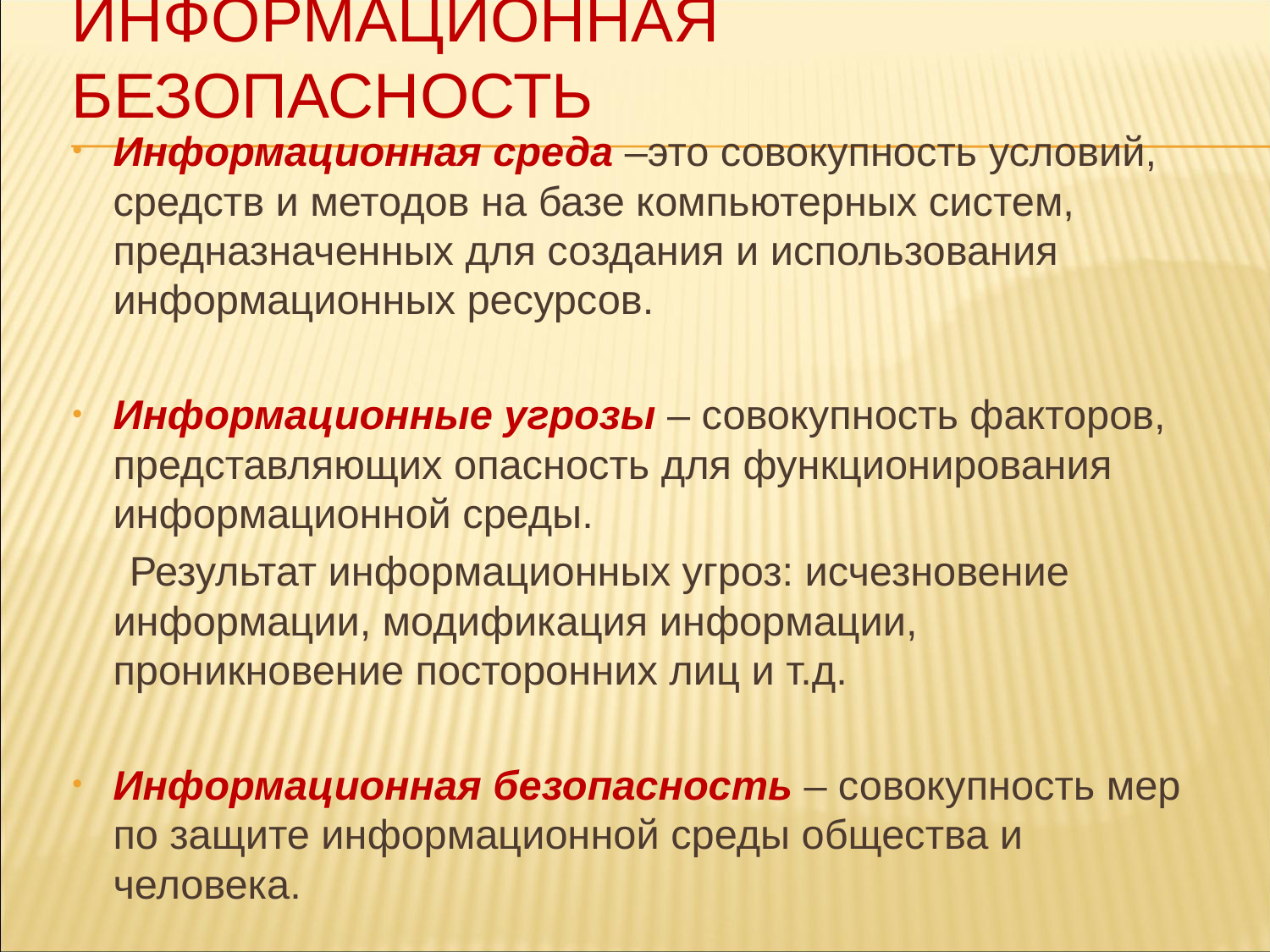

# Информационная безопасность
Информационная среда –это совокупность условий, средств и методов на базе компьютерных систем, предназначенных для создания и использования информационных ресурсов.

Информационные угрозы – совокупность факторов, представляющих опасность для функционирования информационной среды.
     Результат информационных угроз: исчезновение информации, модификация информации, проникновение посторонних лиц и т.д.

Информационная безопасность – совокупность мер по защите информационной среды общества и человека.